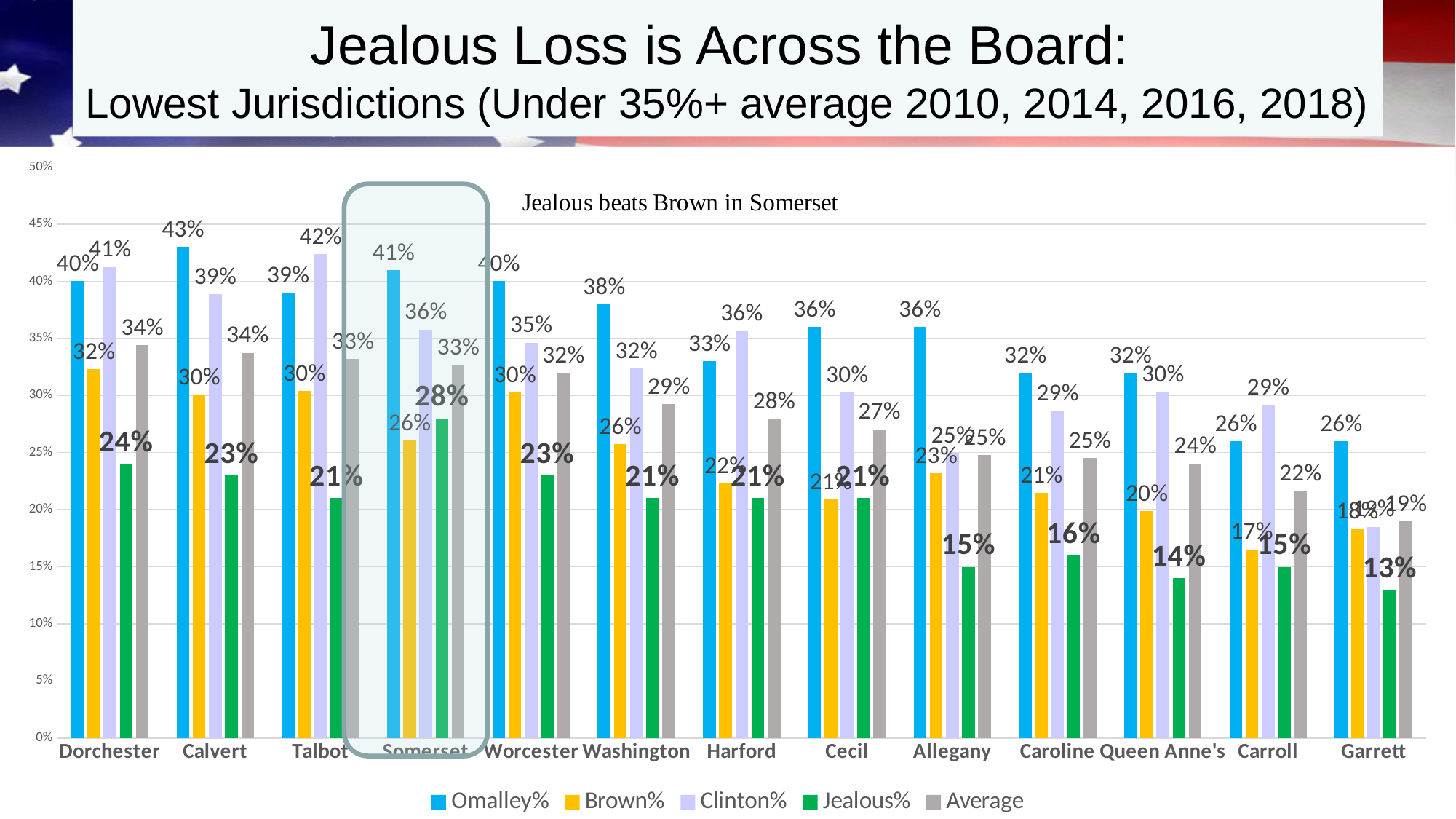

# Jealous Loss is Across the Board: Lowest Jurisdictions (Under 35%+ average 2010, 2014, 2016, 2018)

### Chart

| Category | Omalley% | Brown% | Clinton% | Jealous% | Average |
|---|---|---|---|---|---|
| Dorchester | 0.4 | 0.32319618366129993 | 0.4126485908908775 | 0.24 | 0.34396119363804434 |
| Calvert | 0.43 | 0.3009235988941945 | 0.3887320272794405 | 0.23 | 0.33741390654340875 |
| Talbot | 0.39 | 0.3037383177570093 | 0.42363877822045154 | 0.21 | 0.3318442739943652 |
| Somerset | 0.41 | 0.26076866834090984 | 0.3577367966080764 | 0.28 | 0.32712636623724656 |
| Worcester | 0.4 | 0.3024542566012929 | 0.3463020737750046 | 0.23 | 0.31968908259407436 |
| Washington | 0.38 | 0.25749620192435835 | 0.3234970986460348 | 0.21 | 0.2927483251425983 |
| Harford | 0.33 | 0.2229523691642943 | 0.35663232083349294 | 0.21 | 0.2798961724994468 |
| Cecil | 0.36 | 0.20904710920770878 | 0.30283135002051703 | 0.21 | 0.27046961480705645 |
| Allegany | 0.36 | 0.23168168168168168 | 0.25 | 0.15 | 0.24792042042042042 |
| Caroline | 0.32 | 0.21453171869792245 | 0.28666042761500254 | 0.16 | 0.24529803657823127 |
| Queen Anne's | 0.32 | 0.19865693739424703 | 0.3033375580904098 | 0.14 | 0.2404986238711642 |
| Carroll | 0.26 | 0.16526404880152026 | 0.291618061768803 | 0.15 | 0.21672052764258082 |
| Garrett | 0.26 | 0.18314279309571846 | 0.18502138766040746 | 0.13 | 0.18954104518903148 |